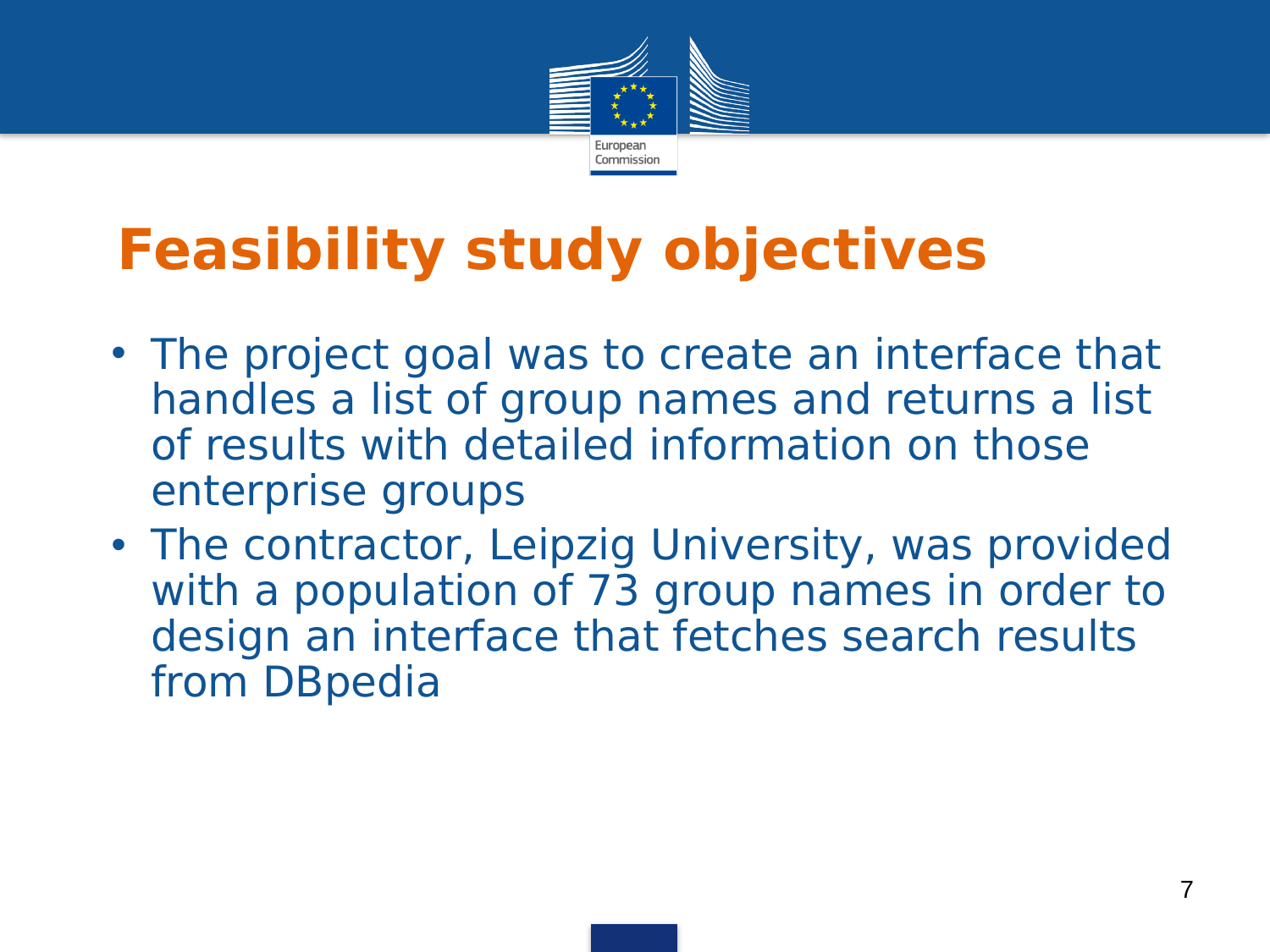

# Feasibility study objectives
The project goal was to create an interface that handles a list of group names and returns a list of results with detailed information on those enterprise groups
The contractor, Leipzig University, was provided with a population of 73 group names in order to design an interface that fetches search results from DBpedia
7